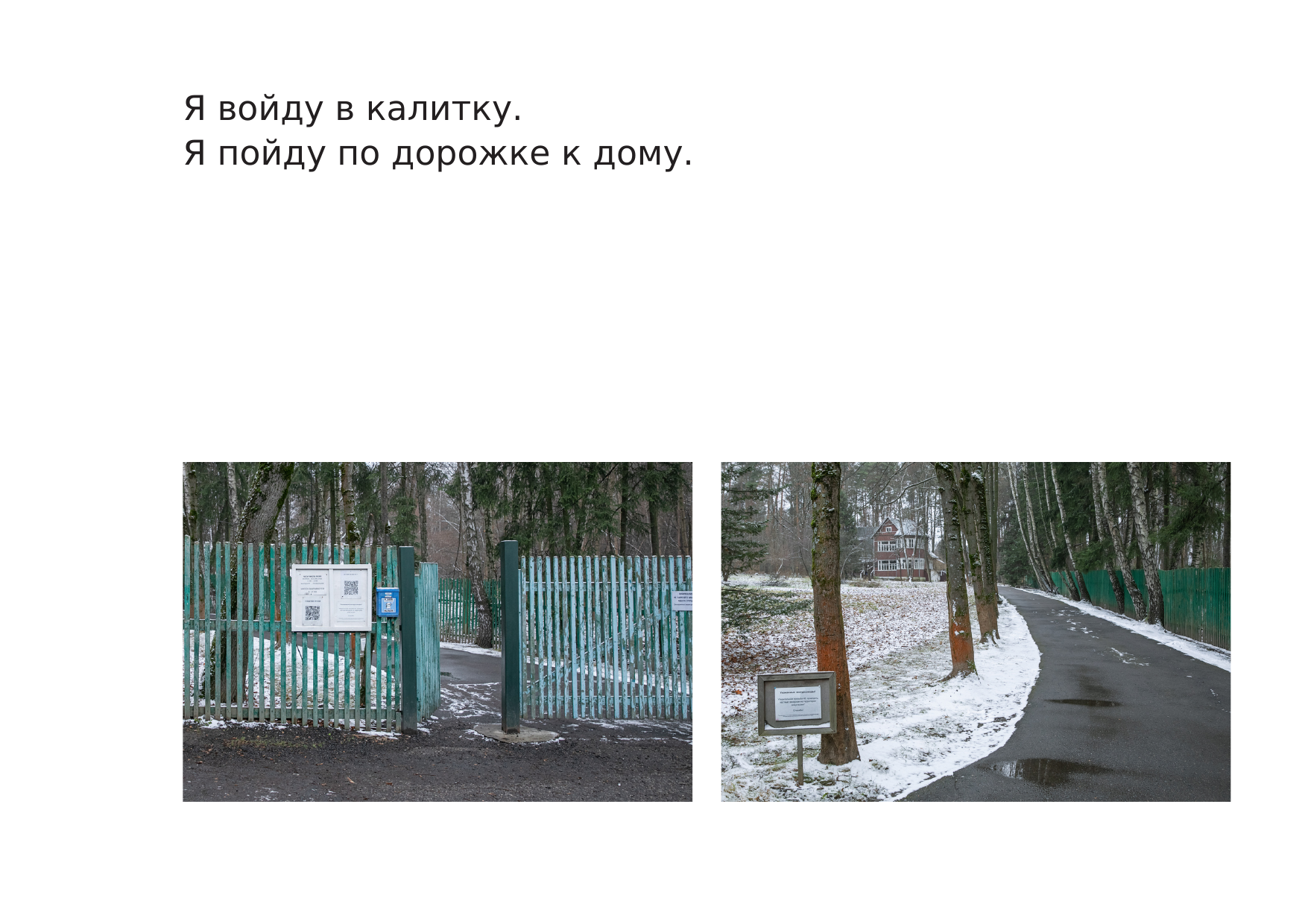

Я войду в калитку.
Я пойду по дорожке к дому.